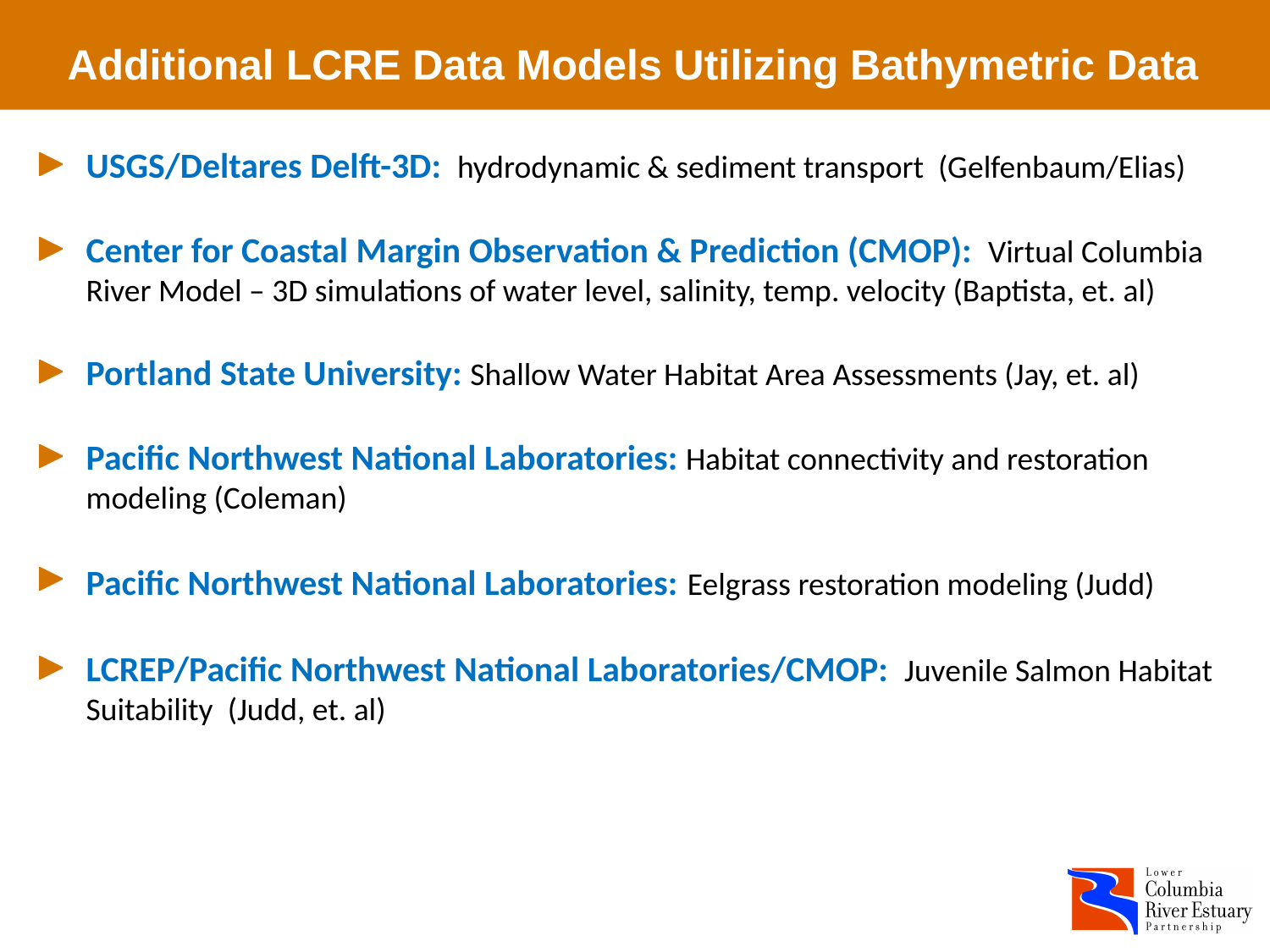

# Additional LCRE Data Models Utilizing Bathymetric Data
USGS/Deltares Delft-3D:  hydrodynamic & sediment transport  (Gelfenbaum/Elias)

Center for Coastal Margin Observation & Prediction (CMOP):  Virtual Columbia River Model – 3D simulations of water level, salinity, temp. velocity (Baptista, et. al)

Portland State University: Shallow Water Habitat Area Assessments (Jay, et. al)

Pacific Northwest National Laboratories: Habitat connectivity and restoration modeling (Coleman)

Pacific Northwest National Laboratories: Eelgrass restoration modeling (Judd)

LCREP/Pacific Northwest National Laboratories/CMOP:  Juvenile Salmon Habitat Suitability  (Judd, et. al)